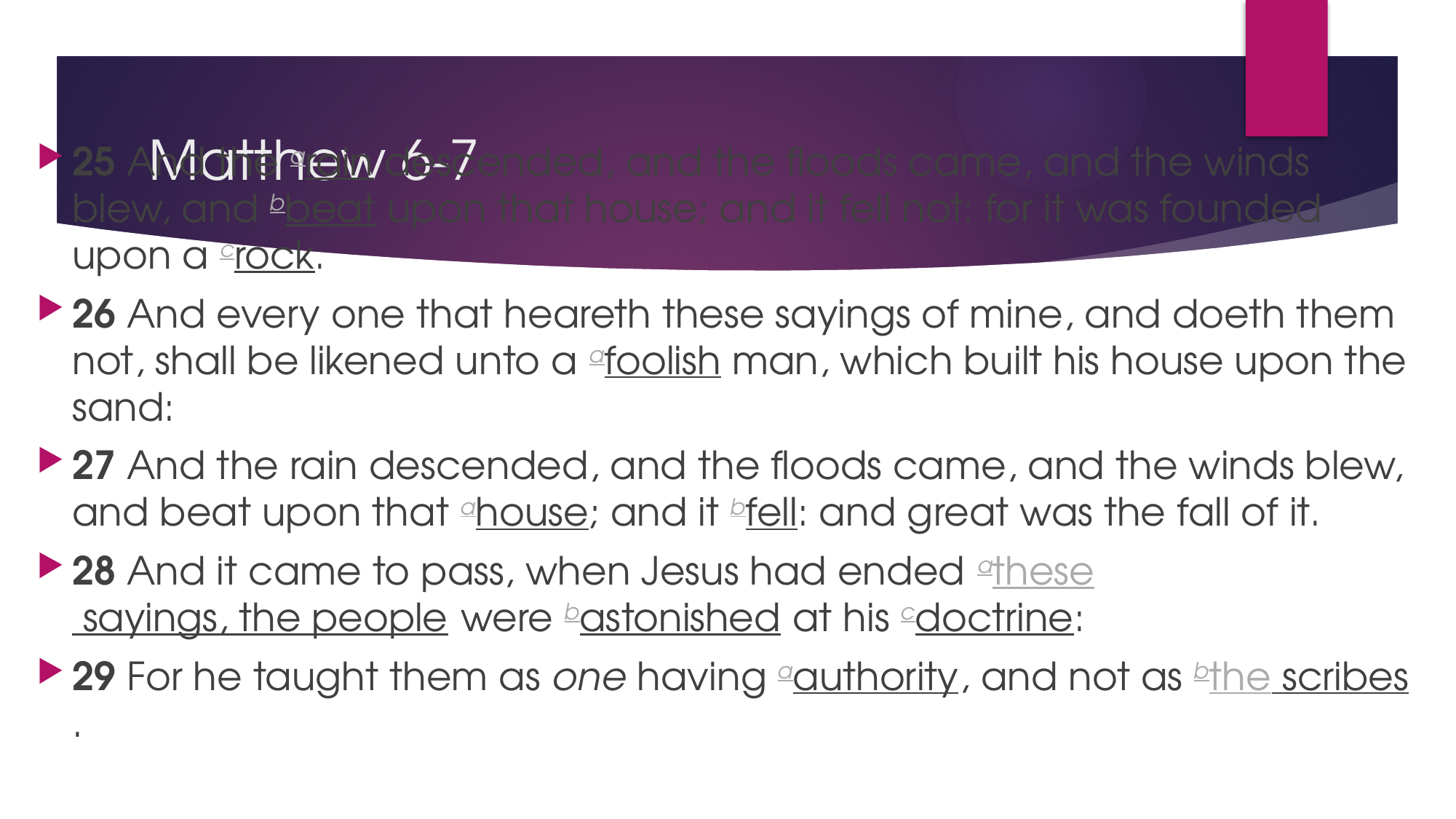

# Matthew 6-7
25 And the arain descended, and the floods came, and the winds blew, and bbeat upon that house; and it fell not: for it was founded upon a crock.
26 And every one that heareth these sayings of mine, and doeth them not, shall be likened unto a afoolish man, which built his house upon the sand:
27 And the rain descended, and the floods came, and the winds blew, and beat upon that ahouse; and it bfell: and great was the fall of it.
28 And it came to pass, when Jesus had ended athese sayings, the people were bastonished at his cdoctrine:
29 For he taught them as one having aauthority, and not as bthe scribes.